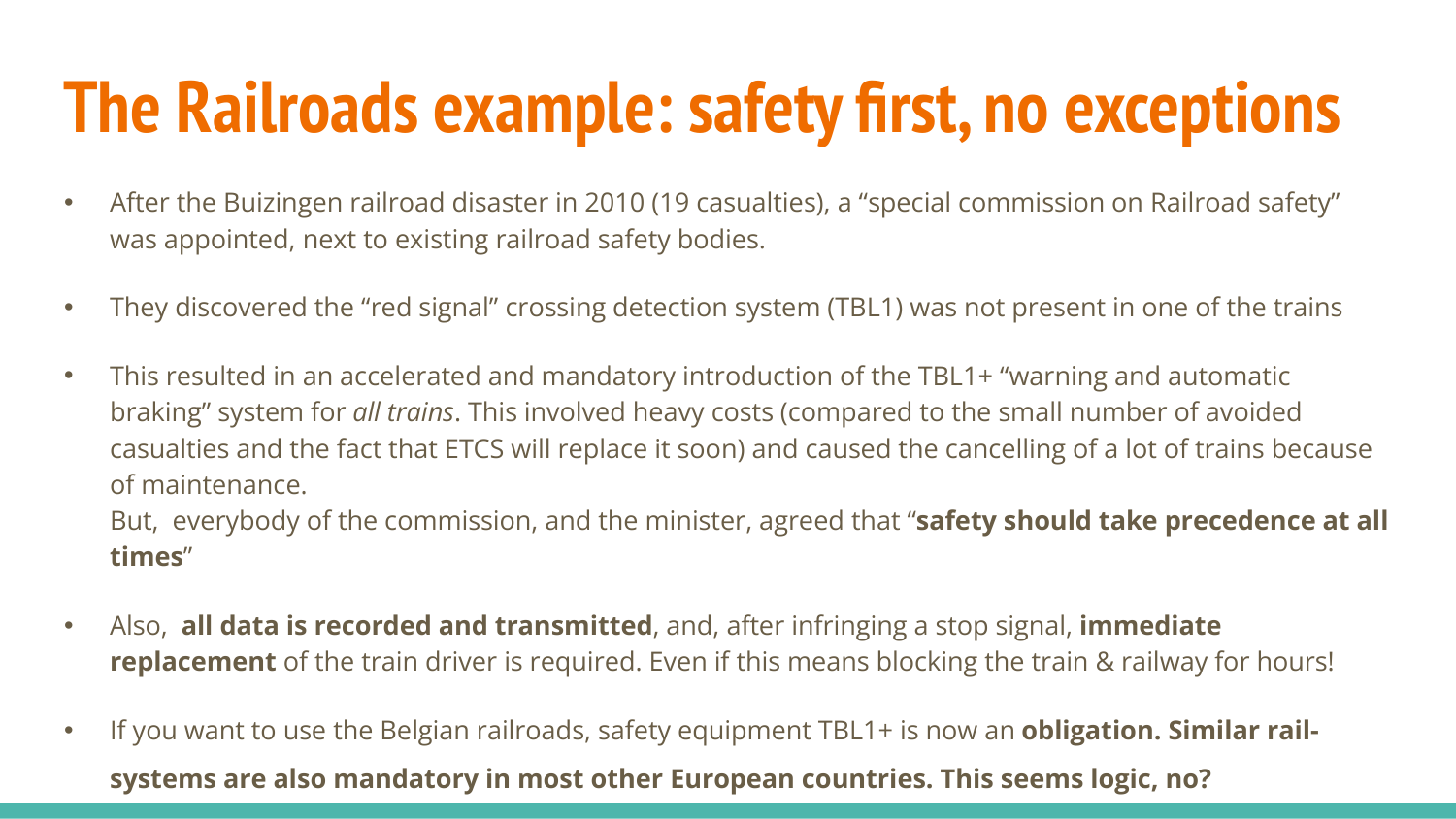

# The Railroads example: safety first, no exceptions
After the Buizingen railroad disaster in 2010 (19 casualties), a “special commission on Railroad safety” was appointed, next to existing railroad safety bodies.
They discovered the “red signal” crossing detection system (TBL1) was not present in one of the trains
This resulted in an accelerated and mandatory introduction of the TBL1+ “warning and automatic braking” system for all trains. This involved heavy costs (compared to the small number of avoided casualties and the fact that ETCS will replace it soon) and caused the cancelling of a lot of trains because of maintenance.
But,  everybody of the commission, and the minister, agreed that “safety should take precedence at all times”
Also,  all data is recorded and transmitted, and, after infringing a stop signal, immediate replacement of the train driver is required. Even if this means blocking the train & railway for hours!
If you want to use the Belgian railroads, safety equipment TBL1+ is now an obligation. Similar rail-systems are also mandatory in most other European countries. This seems logic, no?